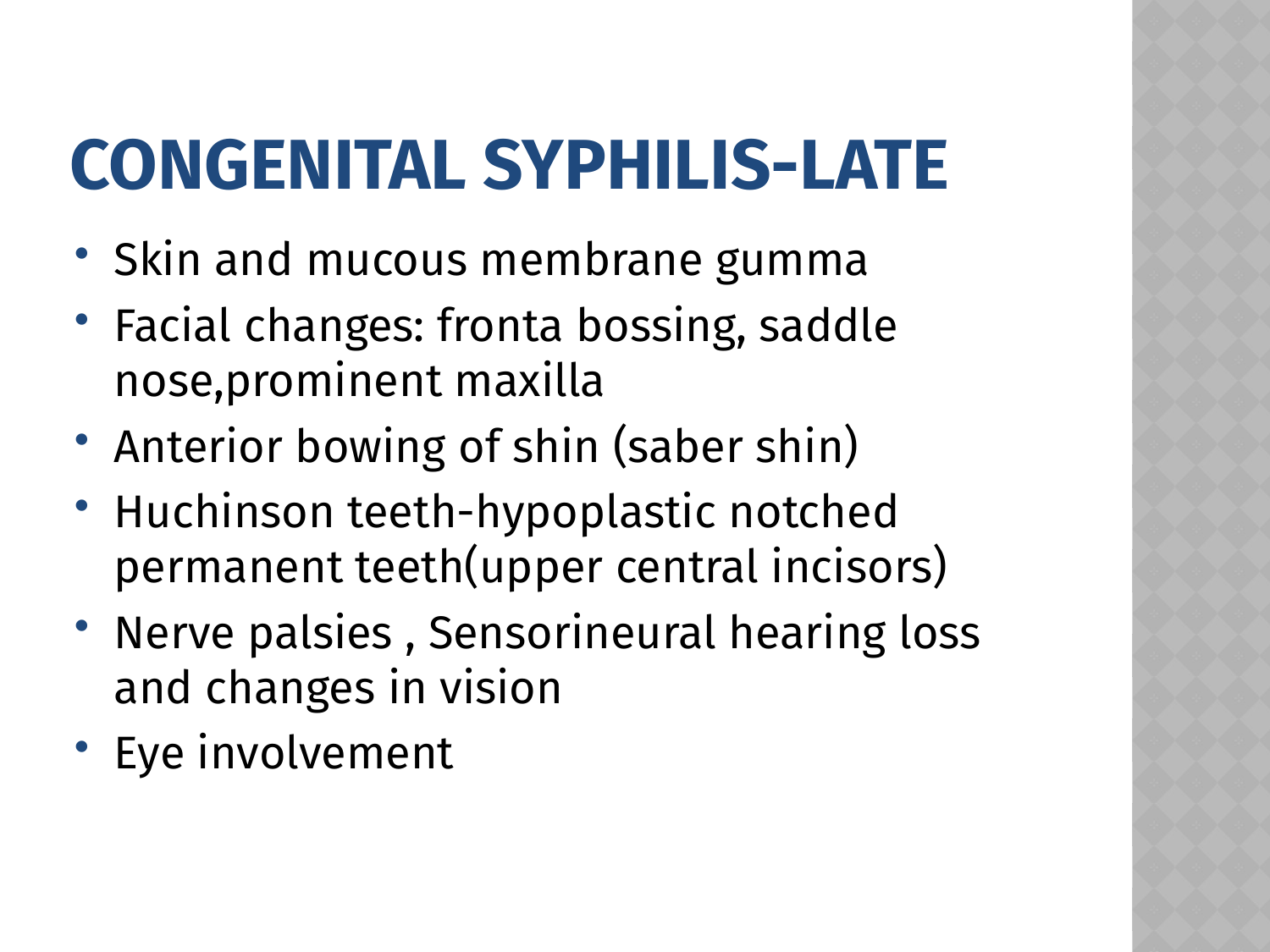

# Congenital syphilis-late
Skin and mucous membrane gumma
Facial changes: fronta bossing, saddle nose,prominent maxilla
Anterior bowing of shin (saber shin)
Huchinson teeth-hypoplastic notched permanent teeth(upper central incisors)
Nerve palsies , Sensorineural hearing loss and changes in vision
Eye involvement